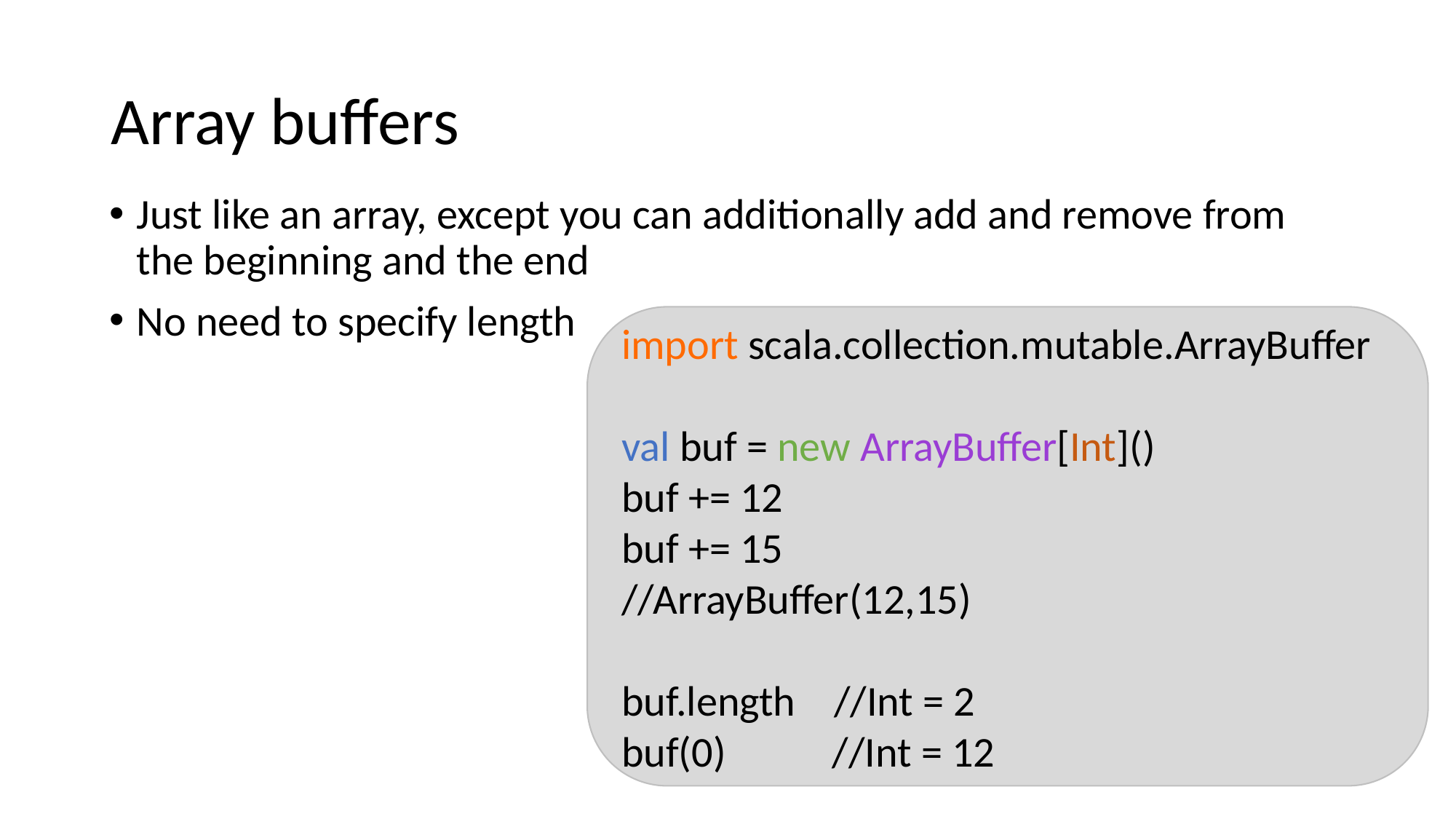

# Array buffers
Just like an array, except you can additionally add and remove from the beginning and the end
No need to specify length
import scala.collection.mutable.ArrayBuffer

val buf = new ArrayBuffer[Int]()
buf += 12
buf += 15
//ArrayBuffer(12,15)

buf.length    //Int = 2
buf(0)           //Int = 12